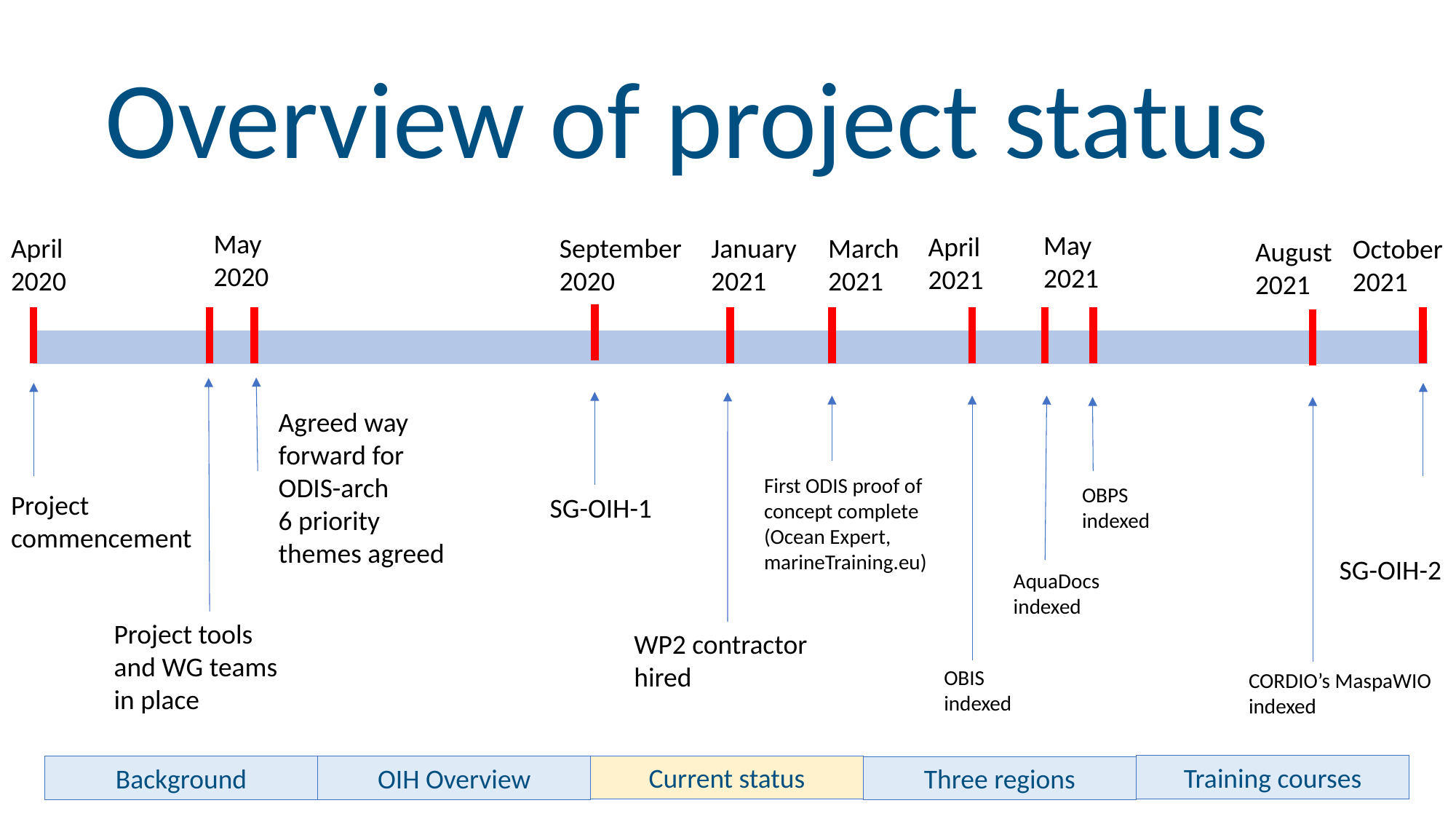

# Overview of project status
May
2020
May
2021
April
2021
April
2020
January
2021
March
2021
September
2020
October
2021
August
2021

Agreed way forward for ODIS-arch
6 priority themes agreed
First ODIS proof of concept complete
(Ocean Expert, marineTraining.eu)
OBPS
indexed
Project commencement
SG-OIH-1
SG-OIH-2
AquaDocs
indexed
Project tools and WG teams in place
WP2 contractor
hired
OBIS
indexed
CORDIO’s MaspaWIO
indexed
Training courses
Current status
Background
OIH Overview
Three regions